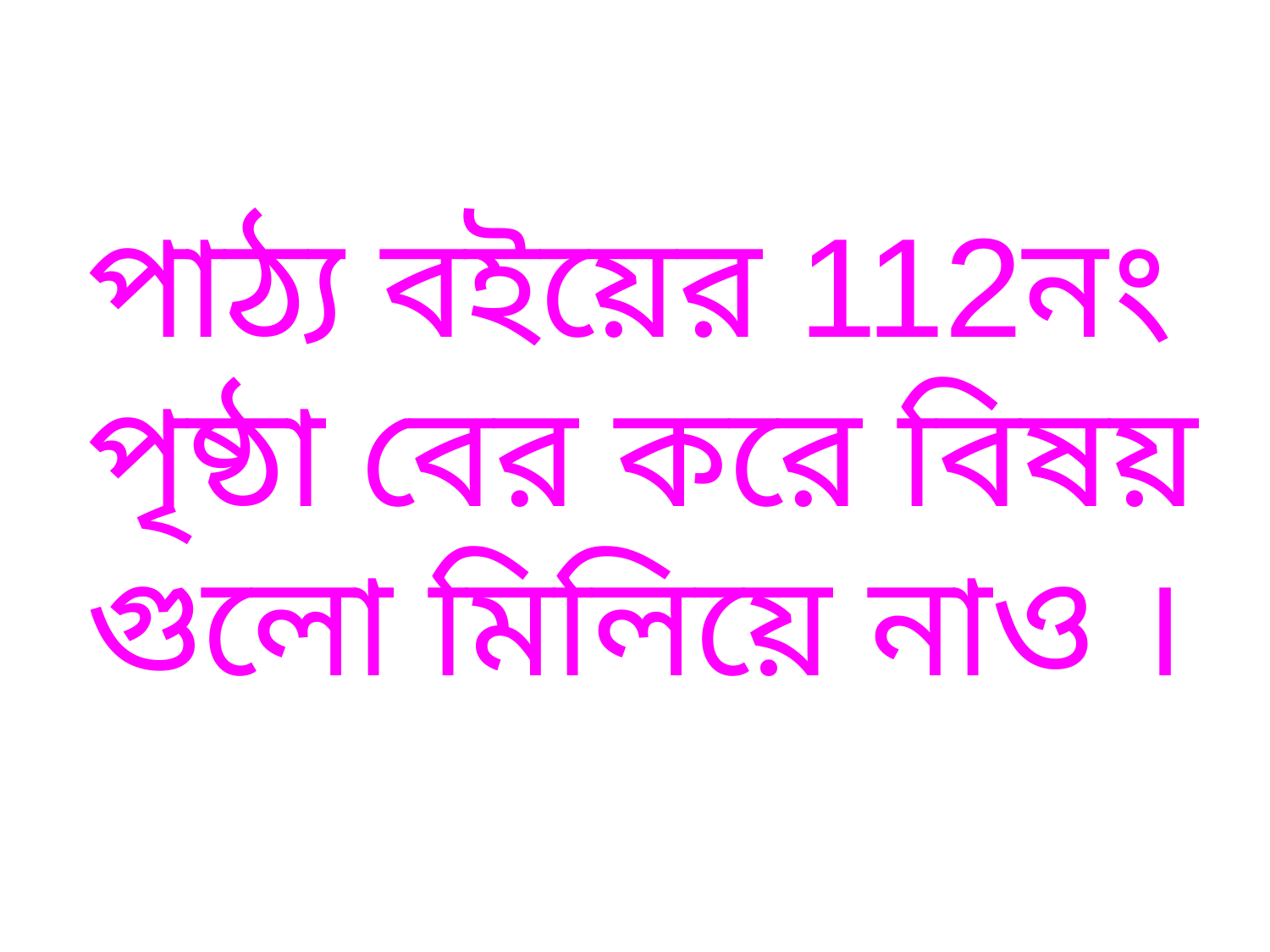

পাঠ্য বইয়ের 112নং পৃষ্ঠা বের করে বিষয় গুলো মিলিয়ে নাও ।